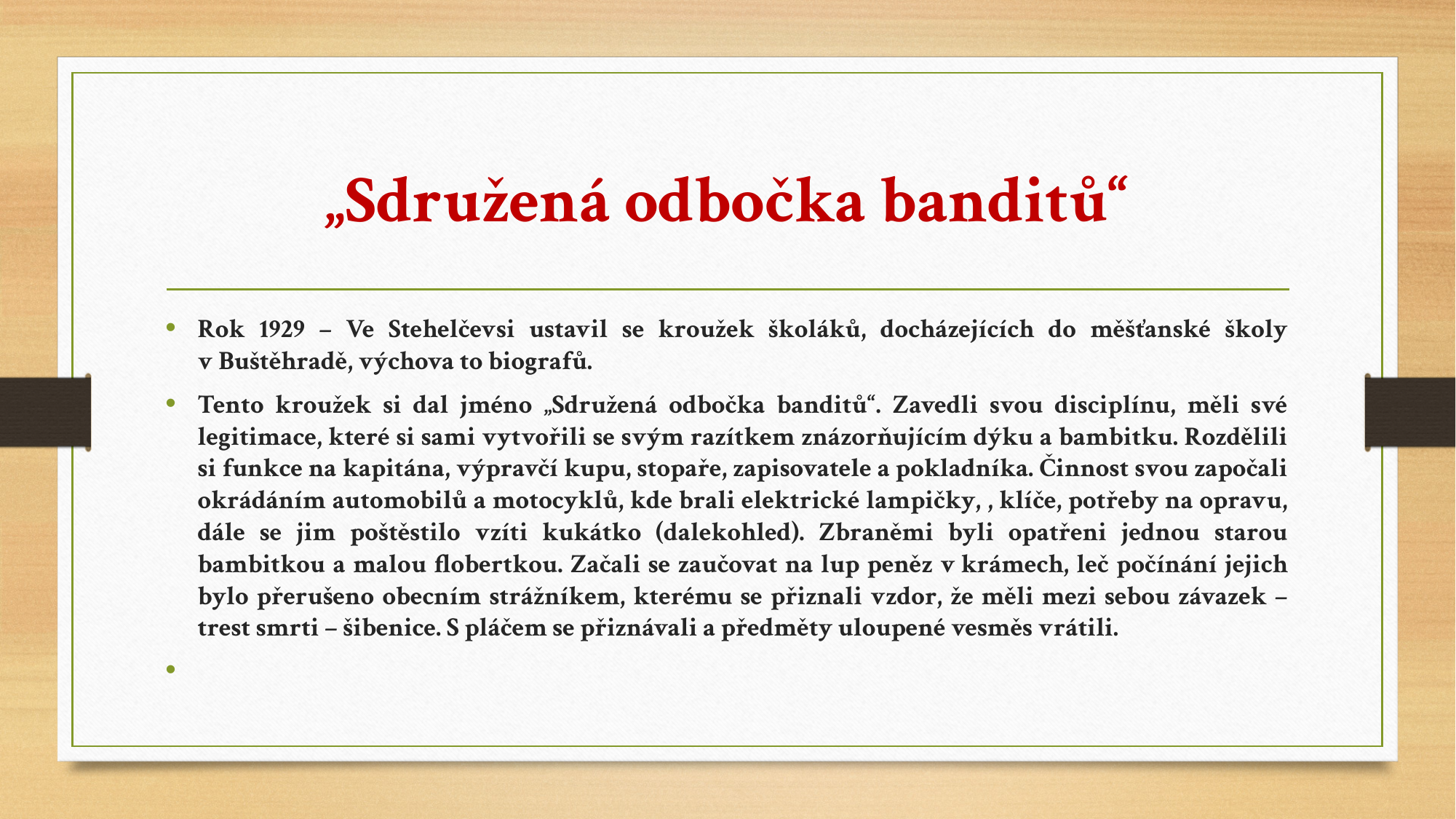

# „Sdružená odbočka banditů“
Rok 1929 – Ve Stehelčevsi ustavil se kroužek školáků, docházejících do měšťanské školy v Buštěhradě, výchova to biografů.
Tento kroužek si dal jméno „Sdružená odbočka banditů“. Zavedli svou disciplínu, měli své legitimace, které si sami vytvořili se svým razítkem znázorňujícím dýku a bambitku. Rozdělili si funkce na kapitána, výpravčí kupu, stopaře, zapisovatele a pokladníka. Činnost svou započali okrádáním automobilů a motocyklů, kde brali elektrické lampičky, , klíče, potřeby na opravu, dále se jim poštěstilo vzíti kukátko (dalekohled). Zbraněmi byli opatřeni jednou starou bambitkou a malou flobertkou. Začali se zaučovat na lup peněz v krámech, leč počínání jejich bylo přerušeno obecním strážníkem, kterému se přiznali vzdor, že měli mezi sebou závazek – trest smrti – šibenice. S pláčem se přiznávali a předměty uloupené vesměs vrátili.